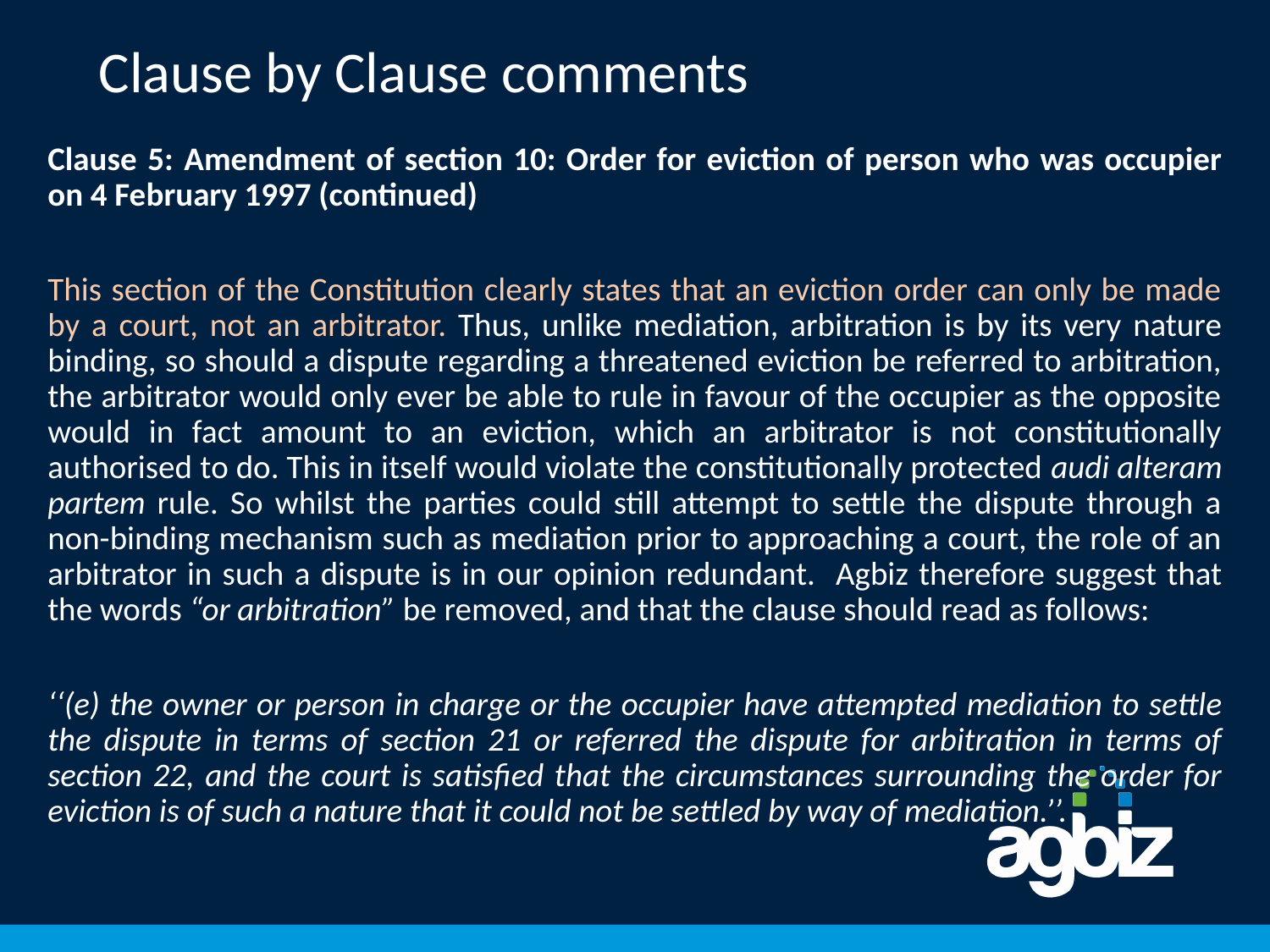

# Clause by Clause comments
Clause 5: Amendment of section 10: Order for eviction of person who was occupier on 4 February 1997 (continued)

This section of the Constitution clearly states that an eviction order can only be made by a court, not an arbitrator. Thus, unlike mediation, arbitration is by its very nature binding, so should a dispute regarding a threatened eviction be referred to arbitration, the arbitrator would only ever be able to rule in favour of the occupier as the opposite would in fact amount to an eviction, which an arbitrator is not constitutionally authorised to do. This in itself would violate the constitutionally protected audi alteram partem rule. So whilst the parties could still attempt to settle the dispute through a non-binding mechanism such as mediation prior to approaching a court, the role of an arbitrator in such a dispute is in our opinion redundant.  Agbiz therefore suggest that the words “or arbitration” be removed, and that the clause should read as follows:

‘‘(e) the owner or person in charge or the occupier have attempted mediation to settle the dispute in terms of section 21 or referred the dispute for arbitration in terms of section 22, and the court is satisfied that the circumstances surrounding the order for eviction is of such a nature that it could not be settled by way of mediation.’’.